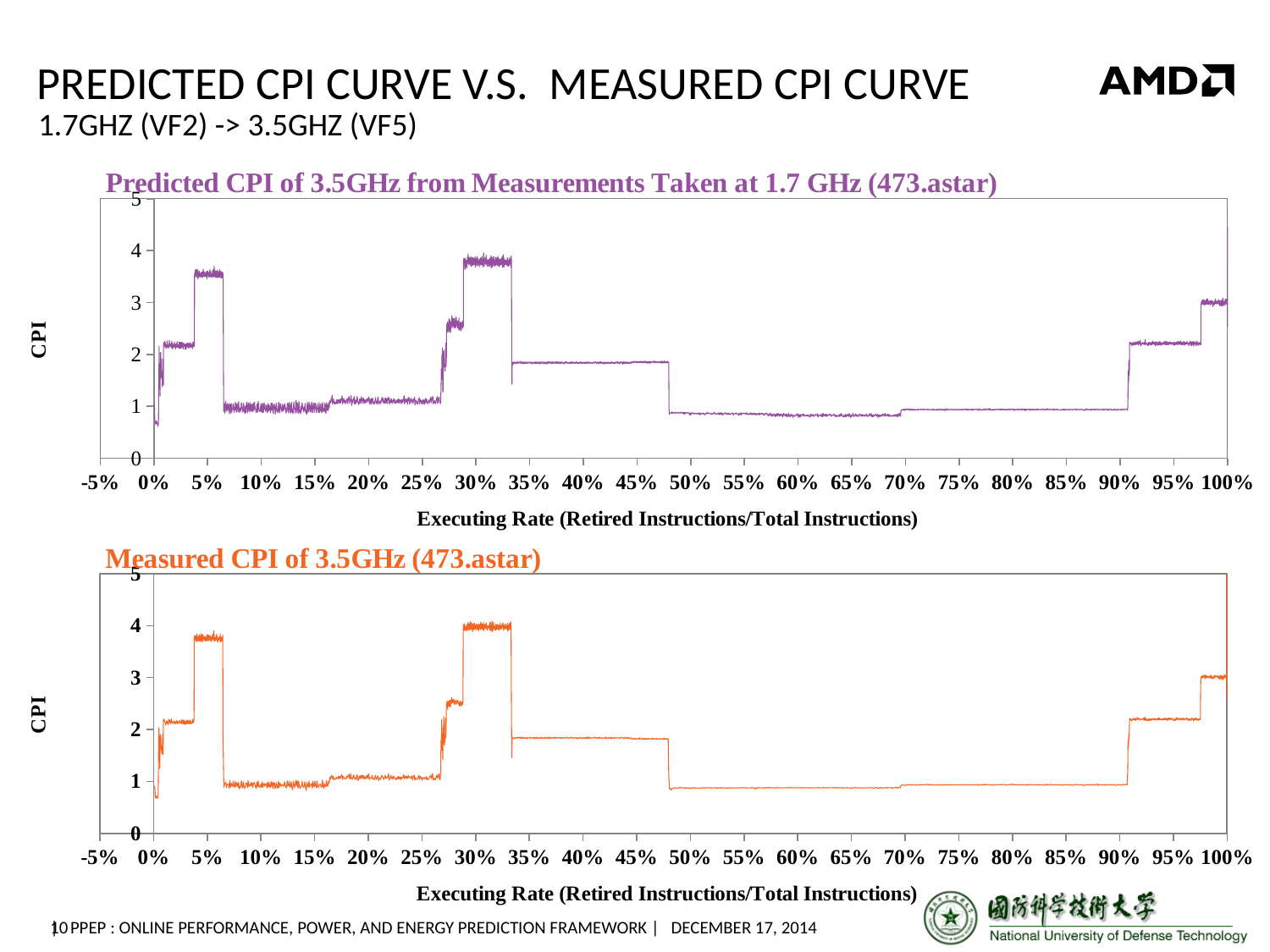

# Predicted CPI curve V.S.  measured CPI curve
1.7GHz (VF2) -> 3.5GHz (VF5)

### Chart: Predicted CPI of 3.5GHz from Measurements Taken at 1.7 GHz (473.astar)

| Category | #REF! | CPI(predicted 3.5GHz) |
|---|---|---|

### Chart: Measured CPI of 3.5GHz (473.astar)

| Category | #REF! | CPI(measured 3.5GHz) |
|---|---|---|